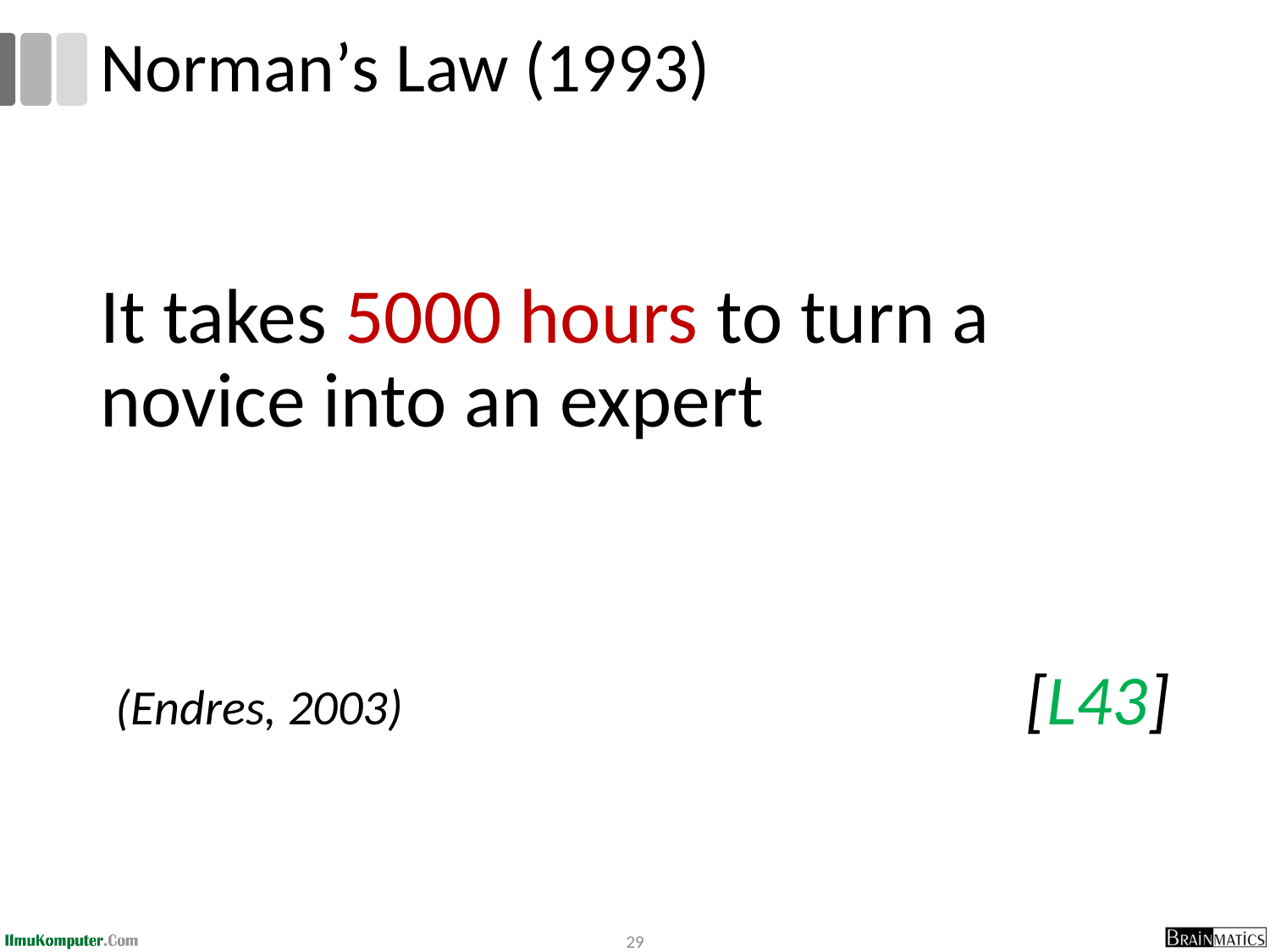

# Norman’s Law (1993)

It takes 5000 hours to turn a novice into an expert

(Endres, 2003)                                                 [L43]
29